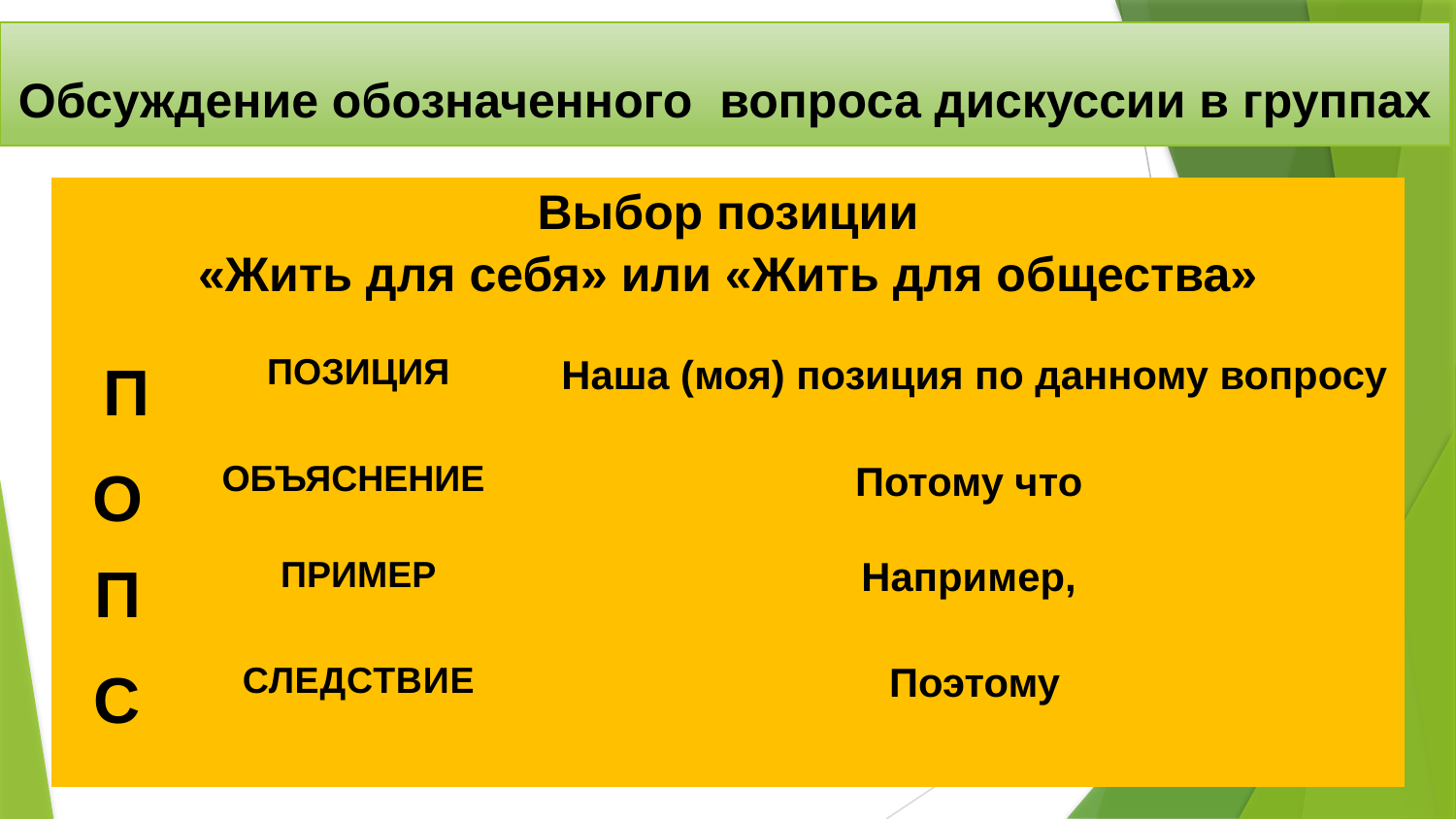

# Обсуждение обозначенного  вопроса дискуссии в группах
| Выбор позиции «Жить для себя» или «Жить для общества» |  |  |
| --- | --- | --- |
| П | ПОЗИЦИЯ | Наша (моя) позиция по данному вопросу |
| О | ОБЪЯСНЕНИЕ | Потому что |
| П | ПРИМЕР | Например, |
| С | СЛЕДСТВИЕ | Поэтому |